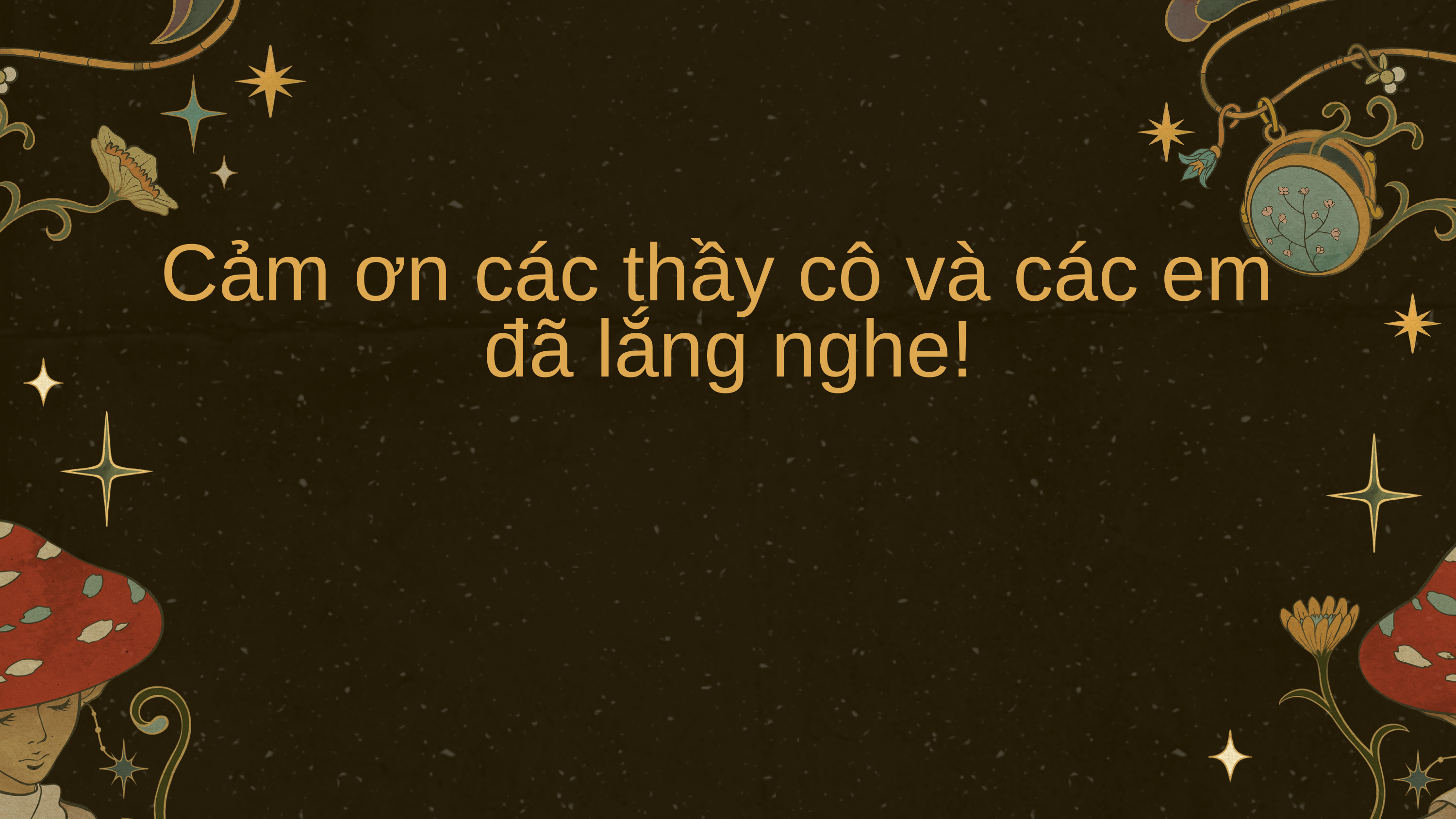

Cảm ơn các thầy cô và các em  đã lắng nghe!